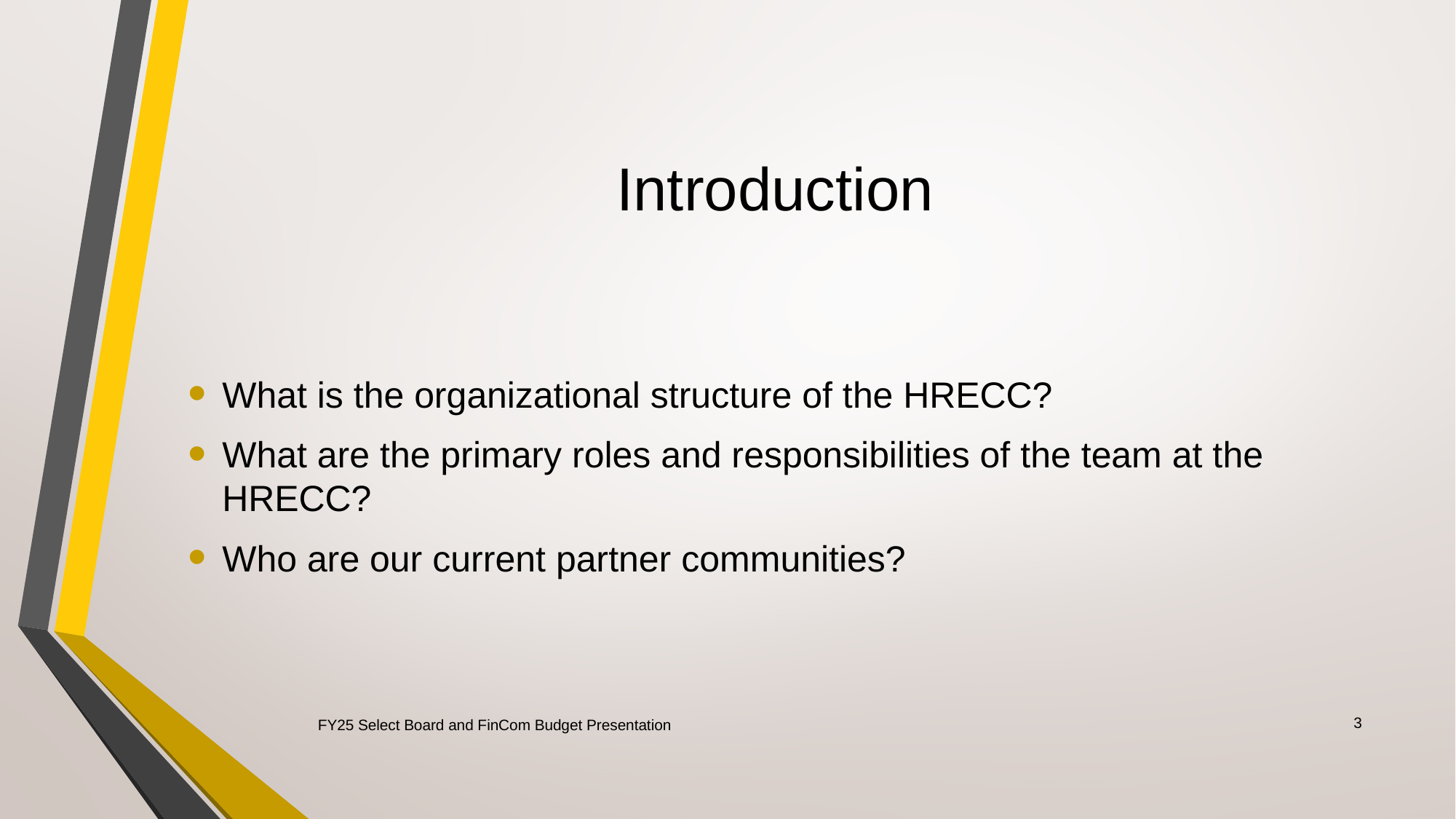

# Introduction
What is the organizational structure of the HRECC?
What are the primary roles and responsibilities of the team at the HRECC?
Who are our current partner communities?

3
FY25 Select Board and FinCom Budget Presentation